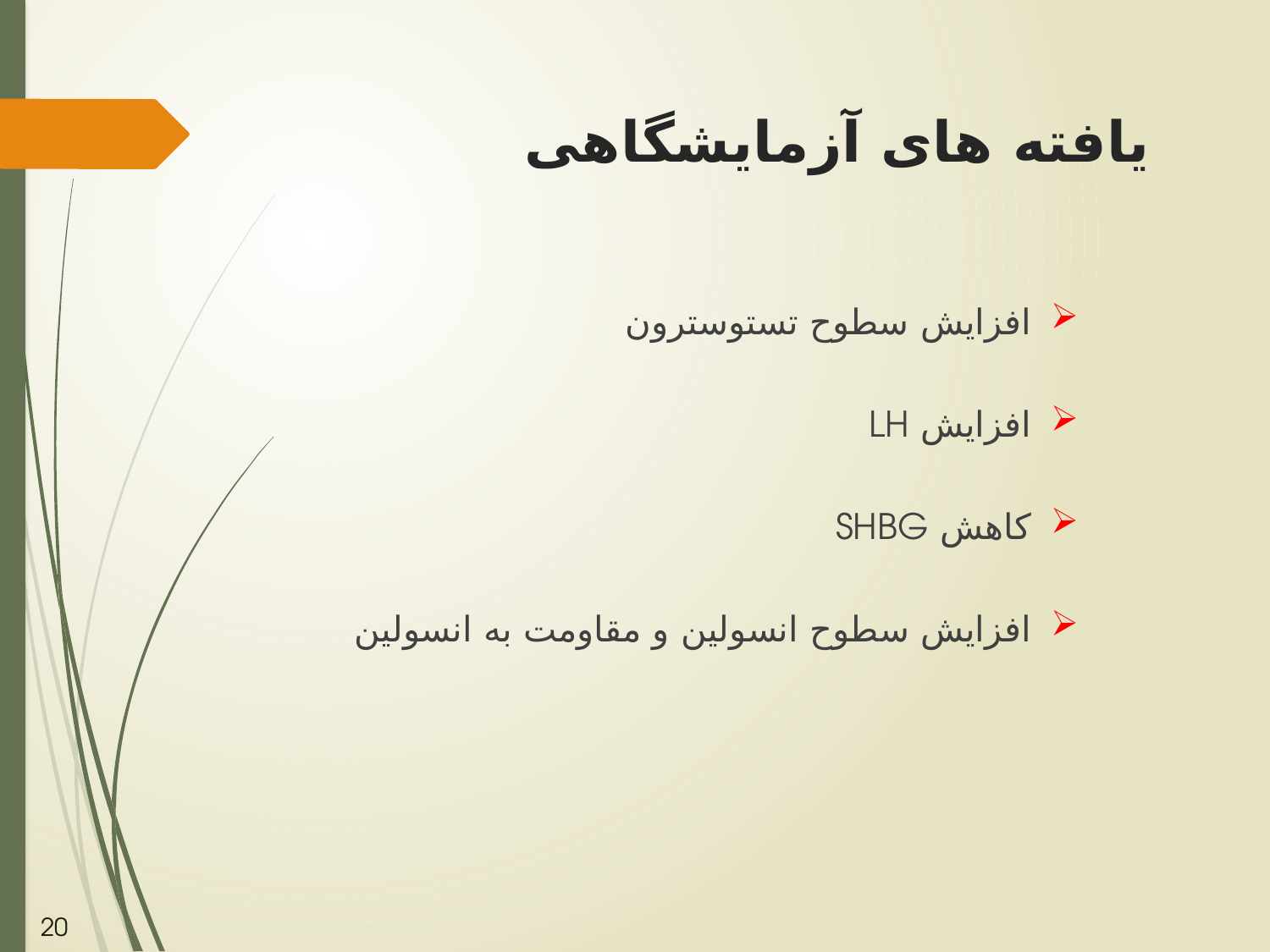

# یافته های آزمایشگاهی
افزايش سطوح تستوسترون
افزايش LH
كاهش SHBG
افزايش سطوح انسولين و مقاومت به انسولين

20